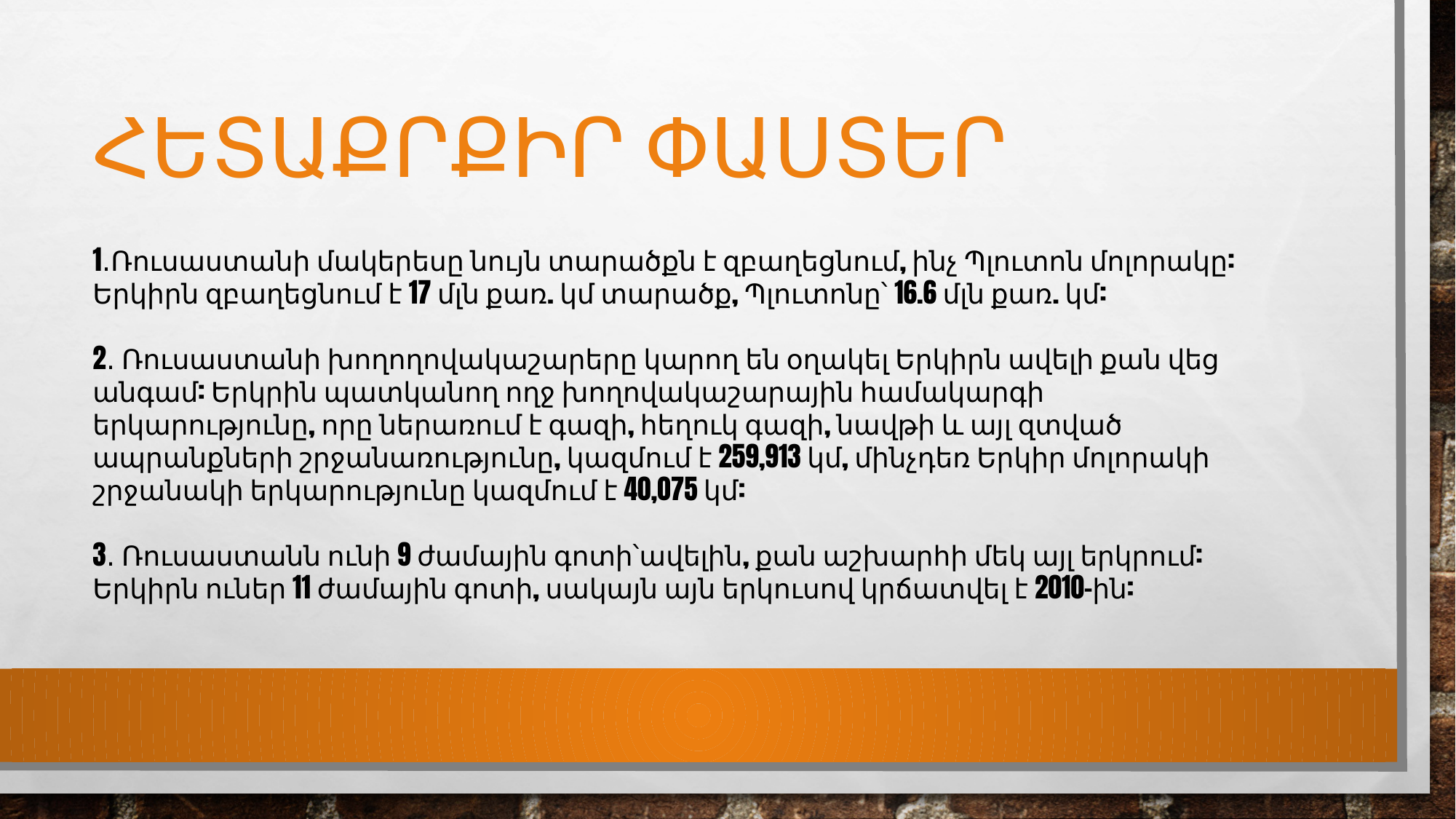

# Հետաքրքիր փաստեր
1․Ռուսաստանի մակերեսը նույն տարածքն է զբաղեցնում, ինչ Պլուտոն մոլորակը: Երկիրն զբաղեցնում է 17 մլն քառ. կմ տարածք, Պլուտոնը՝ 16.6 մլն քառ. կմ:

2․ Ռուսաստանի խողողովակաշարերը կարող են օղակել Երկիրն ավելի քան վեց անգամ: Երկրին պատկանող ողջ խողովակաշարային համակարգի երկարությունը, որը ներառում է գազի, հեղուկ գազի, նավթի և այլ զտված ապրանքների շրջանառությունը, կազմում է 259,913 կմ, մինչդեռ Երկիր մոլորակի շրջանակի երկարությունը կազմում է 40,075 կմ:

3․ Ռուսաստանն ունի 9 ժամային գոտի՝ավելին, քան աշխարհի մեկ այլ երկրում: Երկիրն ուներ 11 ժամային գոտի, սակայն այն երկուսով կրճատվել է 2010-ին: